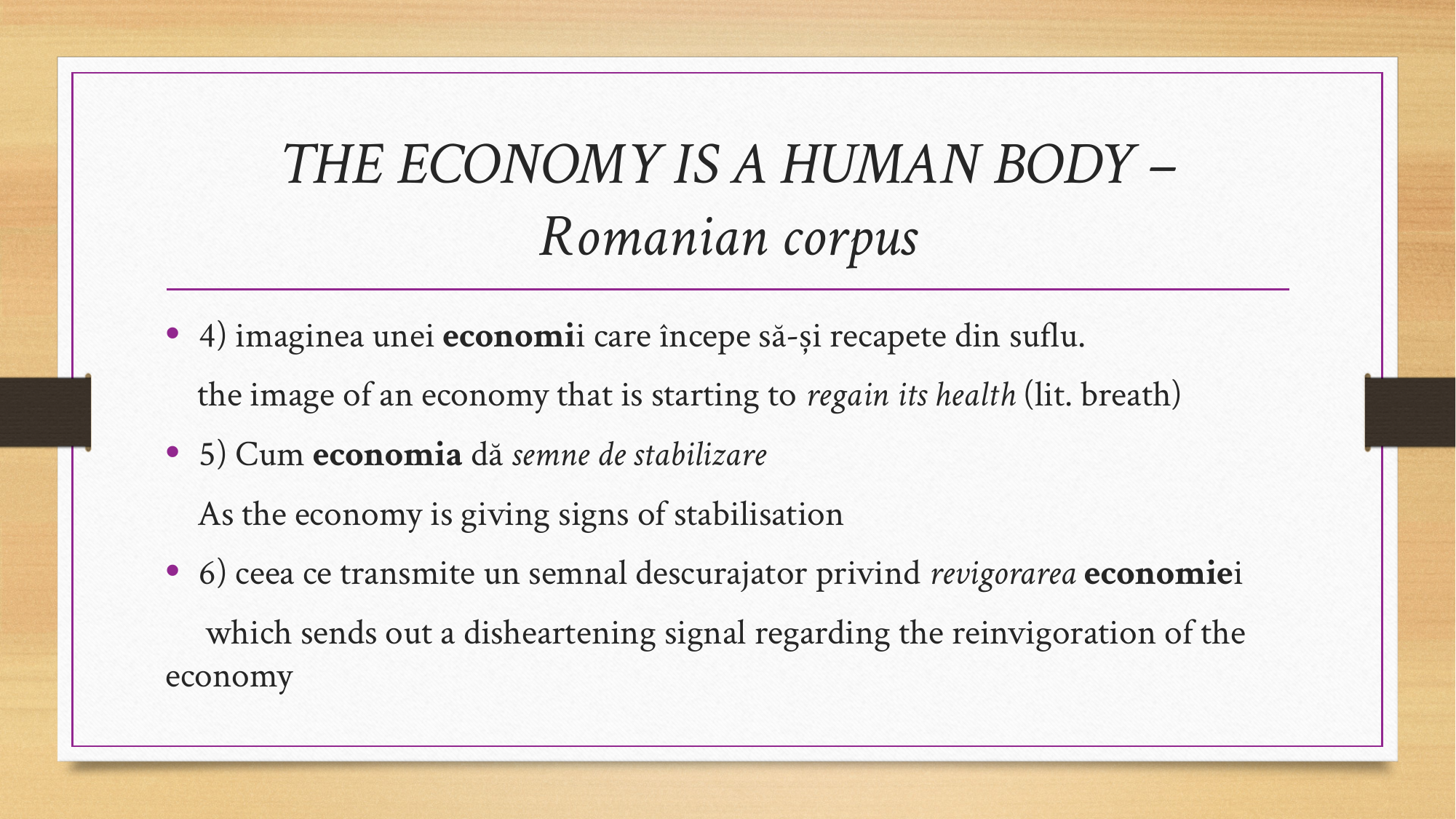

# THE ECONOMY IS A HUMAN BODY – Romanian corpus
4) imaginea unei economii care începe să-și recapete din suflu.
    the image of an economy that is starting to regain its health (lit. breath)
5) Cum economia dă semne de stabilizare
    As the economy is giving signs of stabilisation
6) ceea ce transmite un semnal descurajator privind revigorarea economiei
     which sends out a disheartening signal regarding the reinvigoration of the economy